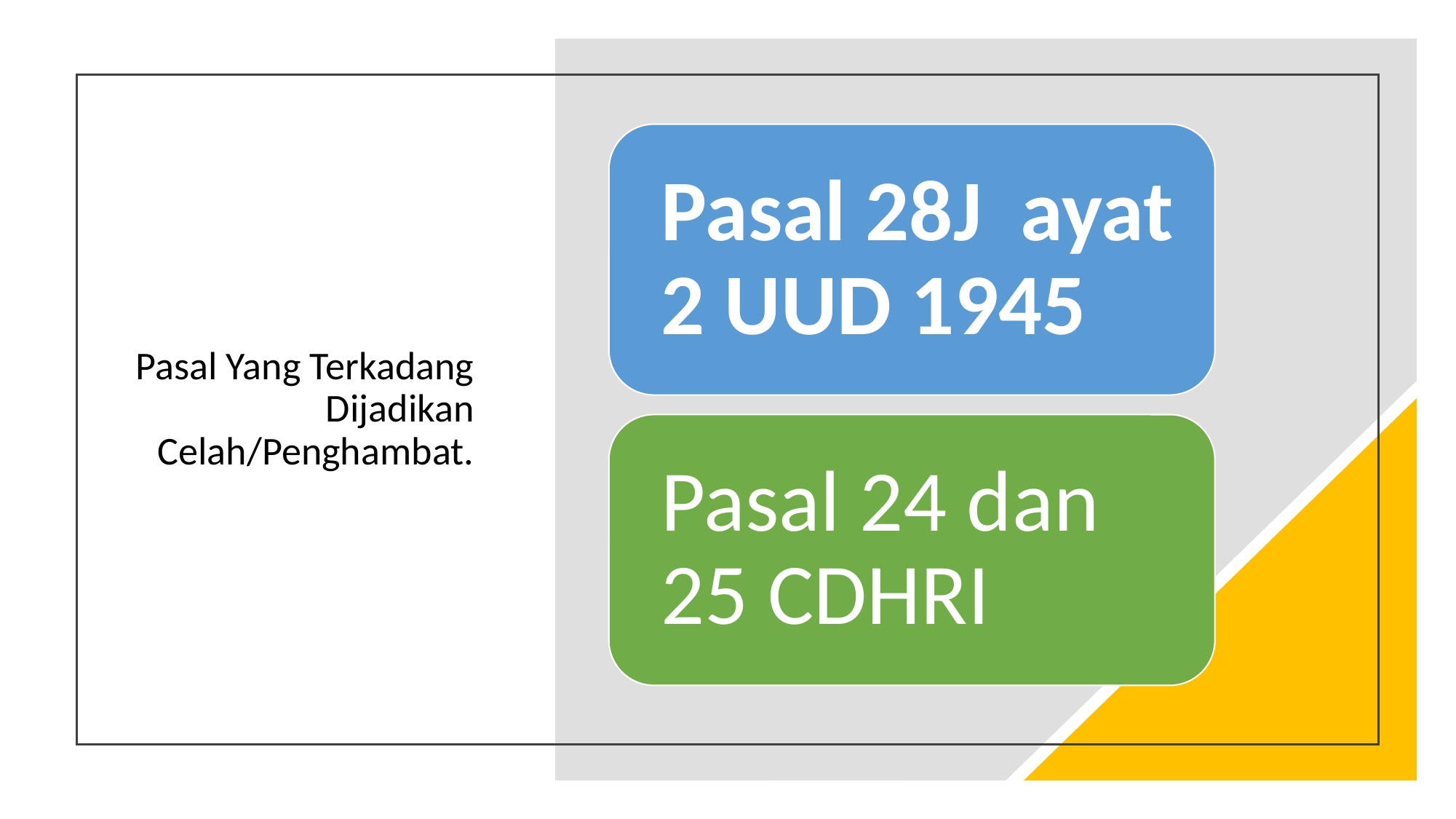

Pasal 28J  ayat 2 UUD 1945
Pasal 24 dan 25 CDHRI
# Pasal Yang Terkadang Dijadikan Celah/Penghambat.